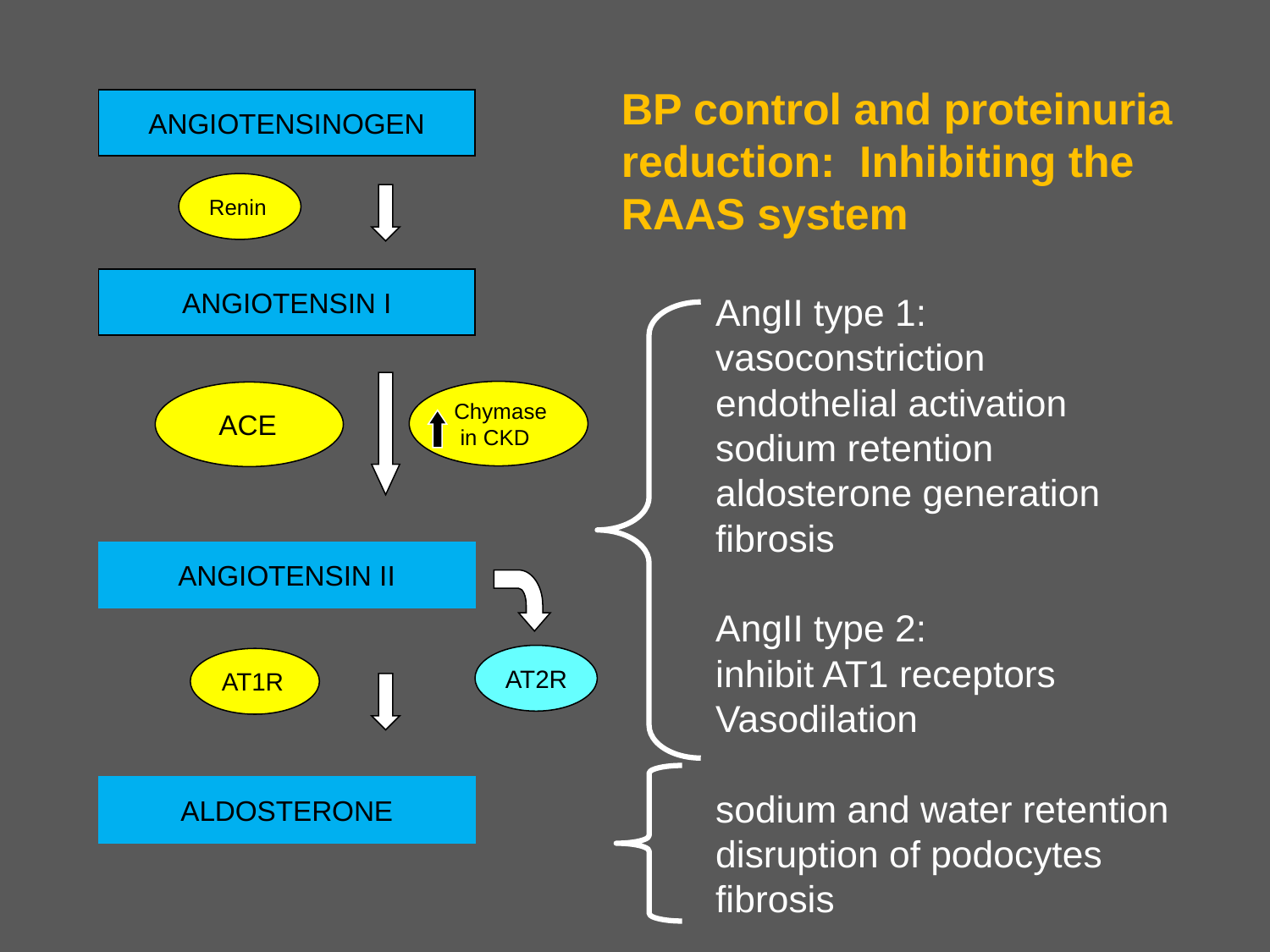

BP control and proteinuria reduction:  Inhibiting the RAAS system
ANGIOTENSINOGEN
Renin

ANGIOTENSIN I
AngII type 1:
vasoconstriction
endothelial activation
sodium retention
aldosterone generation
fibrosis

AngII type 2:
inhibit AT1 receptors
Vasodilation

sodium and water retention
disruption of podocytes
fibrosis

 Chymase
  in CKD
   ACE

ANGIOTENSIN II

AT2R
AT1R

ALDOSTERONE